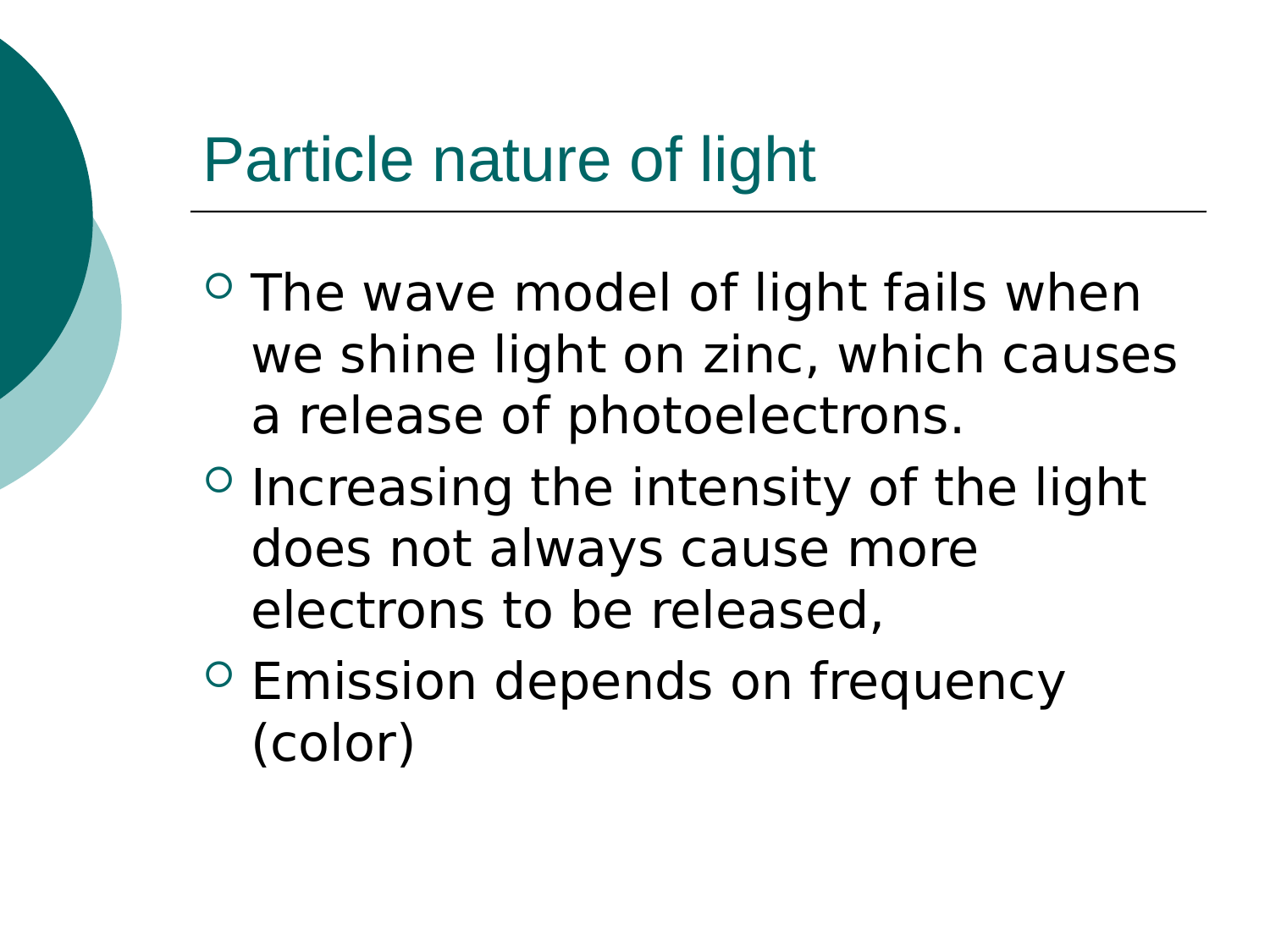

# Particle nature of light
The wave model of light fails when we shine light on zinc, which causes a release of photoelectrons.
Increasing the intensity of the light does not always cause more electrons to be released,
Emission depends on frequency (color)